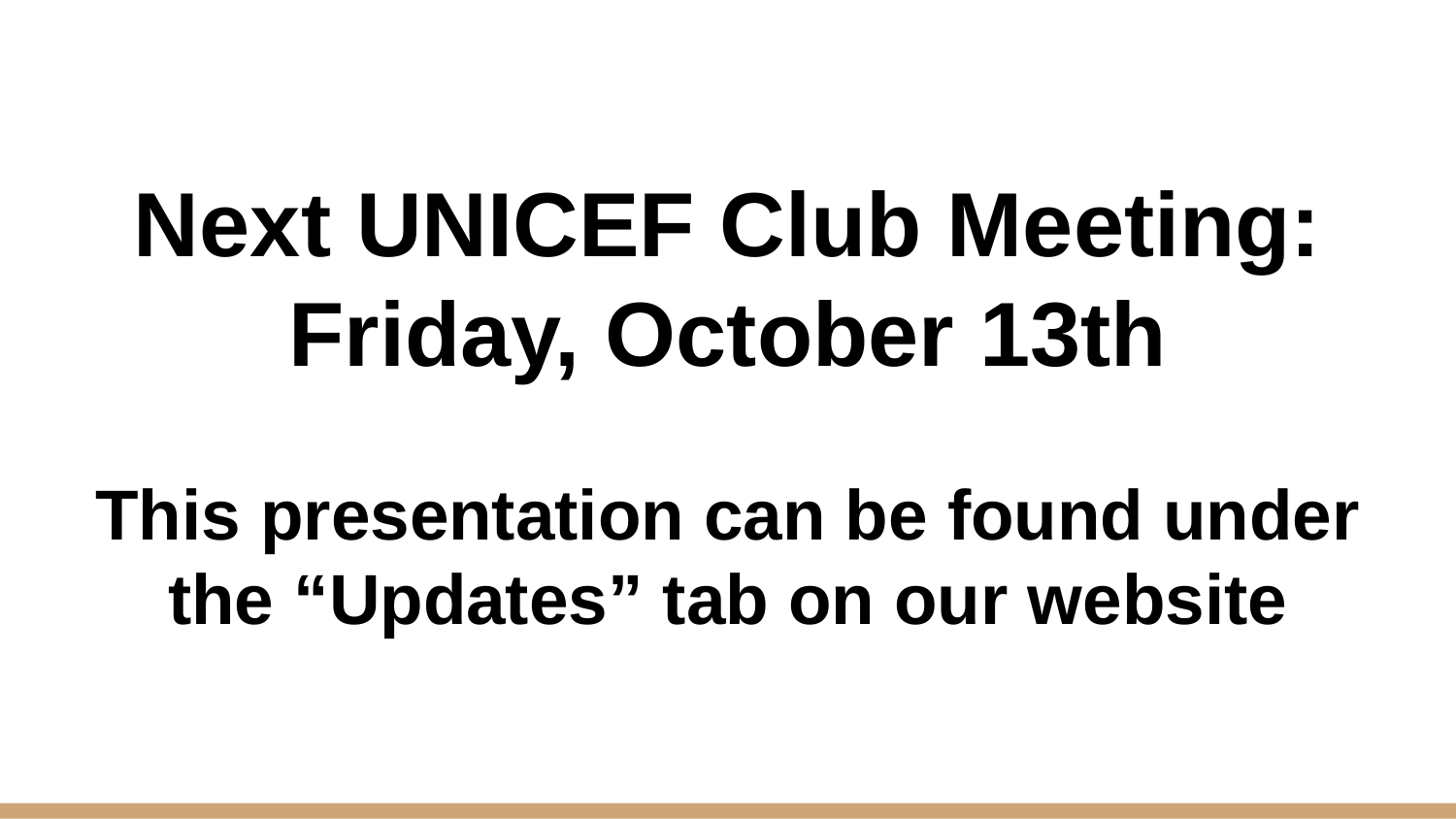

# Next UNICEF Club Meeting: Friday, October 13th

This presentation can be found under the “Updates” tab on our website